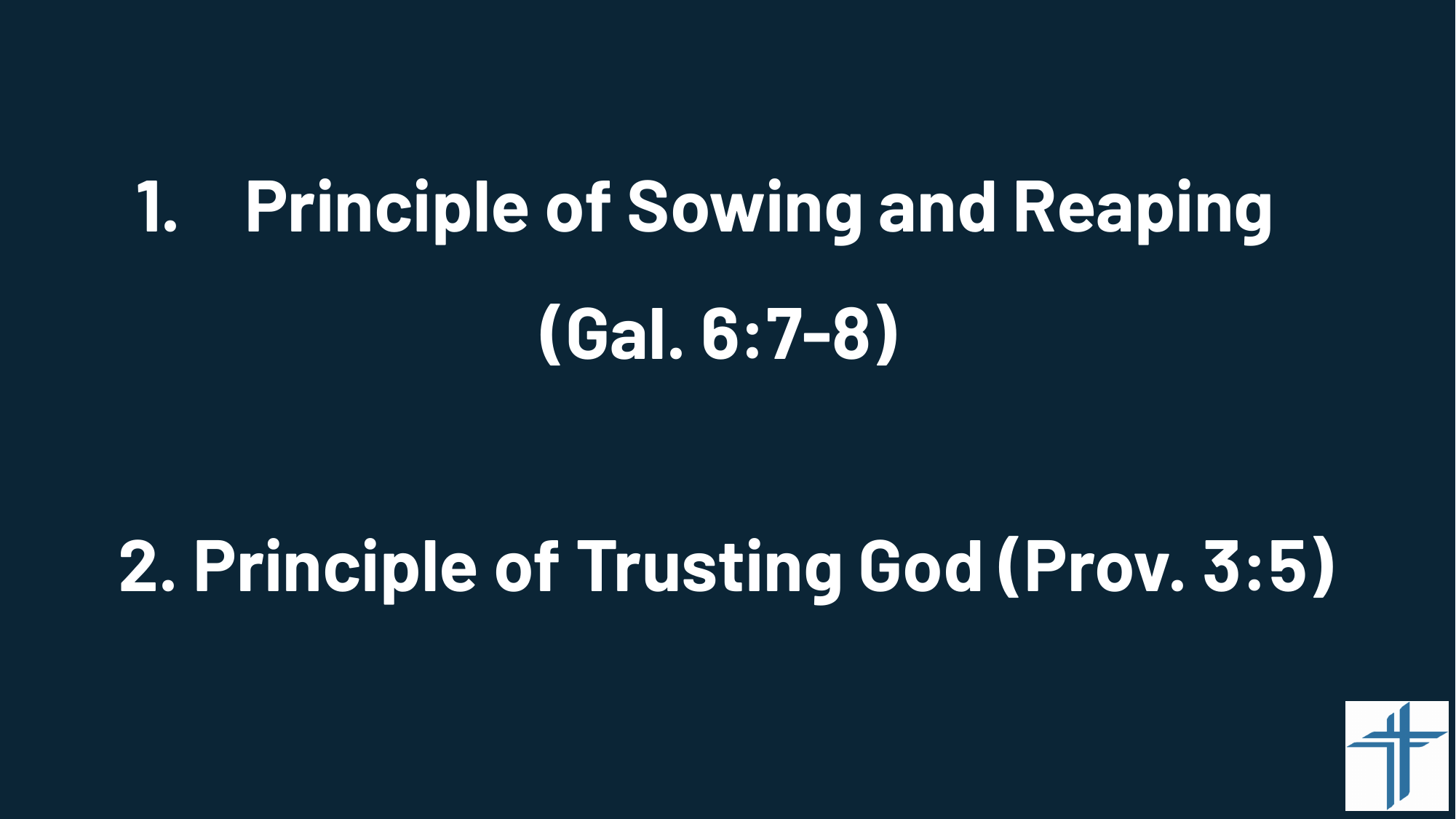

#
Principle of Sowing and Reaping
(Gal. 6:7-8)

2. Principle of Trusting God (Prov. 3:5)